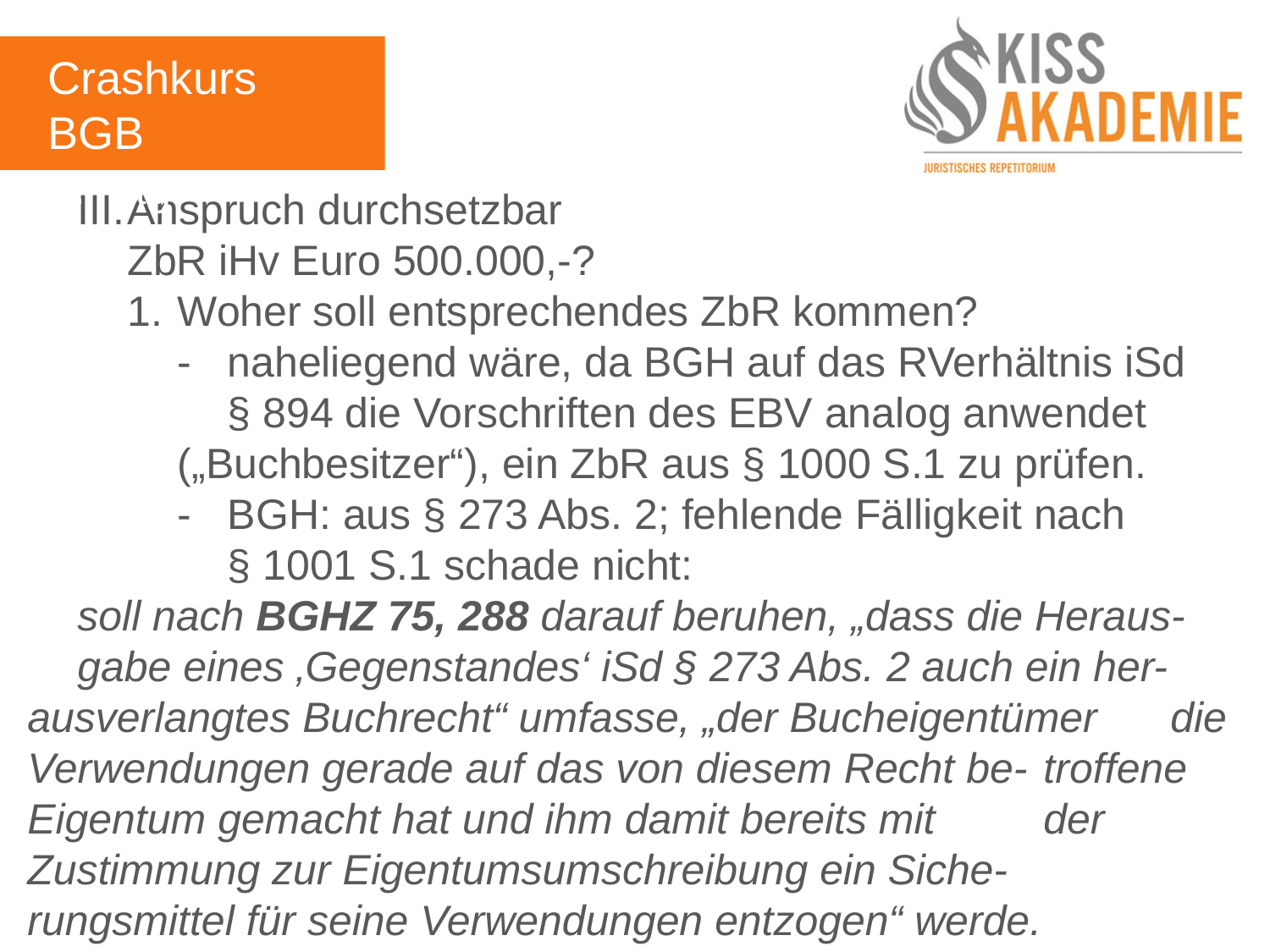

Crashkurs BGB
2. Tag
	III.	Anspruch durchsetzbar
		ZbR iHv Euro 500.000,-?
		1.	Woher soll entsprechendes ZbR kommen?
			- 	naheliegend wäre, da BGH auf das RVerhältnis iSd				§ 894 die Vorschriften des EBV analog anwendet				(„Buchbesitzer“), ein ZbR aus § 1000 S.1 zu prüfen.
			-	BGH: aus § 273 Abs. 2; fehlende Fälligkeit nach 					§ 1001 S.1 schade nicht:
	soll nach BGHZ 75, 288 darauf beruhen, „dass die Heraus-	gabe eines ‚Gegenstandes‘ iSd § 273 Abs. 2 auch ein her-	ausverlangtes Buchrecht“ umfasse, „der Bucheigentümer 	die Verwendungen gerade auf das von diesem Recht be-	troffene Eigentum gemacht hat und ihm damit bereits mit 	der Zustimmung zur Eigentumsumschreibung ein Siche-	rungsmittel für seine Verwendungen entzogen“ werde.